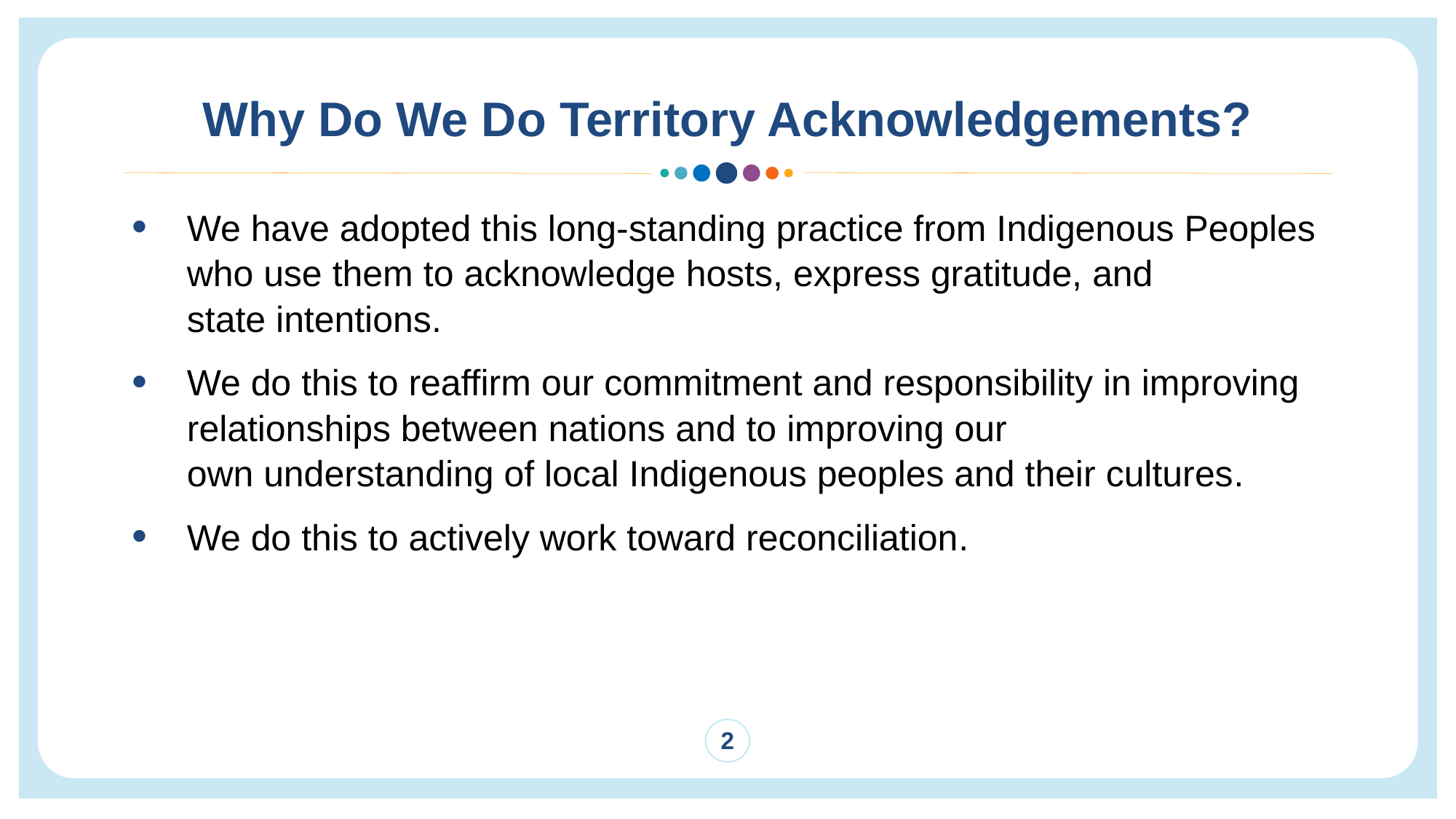

# Why Do We Do Territory Acknowledgements?
We have adopted this long-standing practice from Indigenous Peoples who use them to acknowledge hosts, express gratitude, and state intentions​.
We do this to reaffirm our commitment and responsibility in improving relationships between nations and to improving our own understanding of local Indigenous peoples and their cultures​.
We do this to actively work toward reconciliation.

2